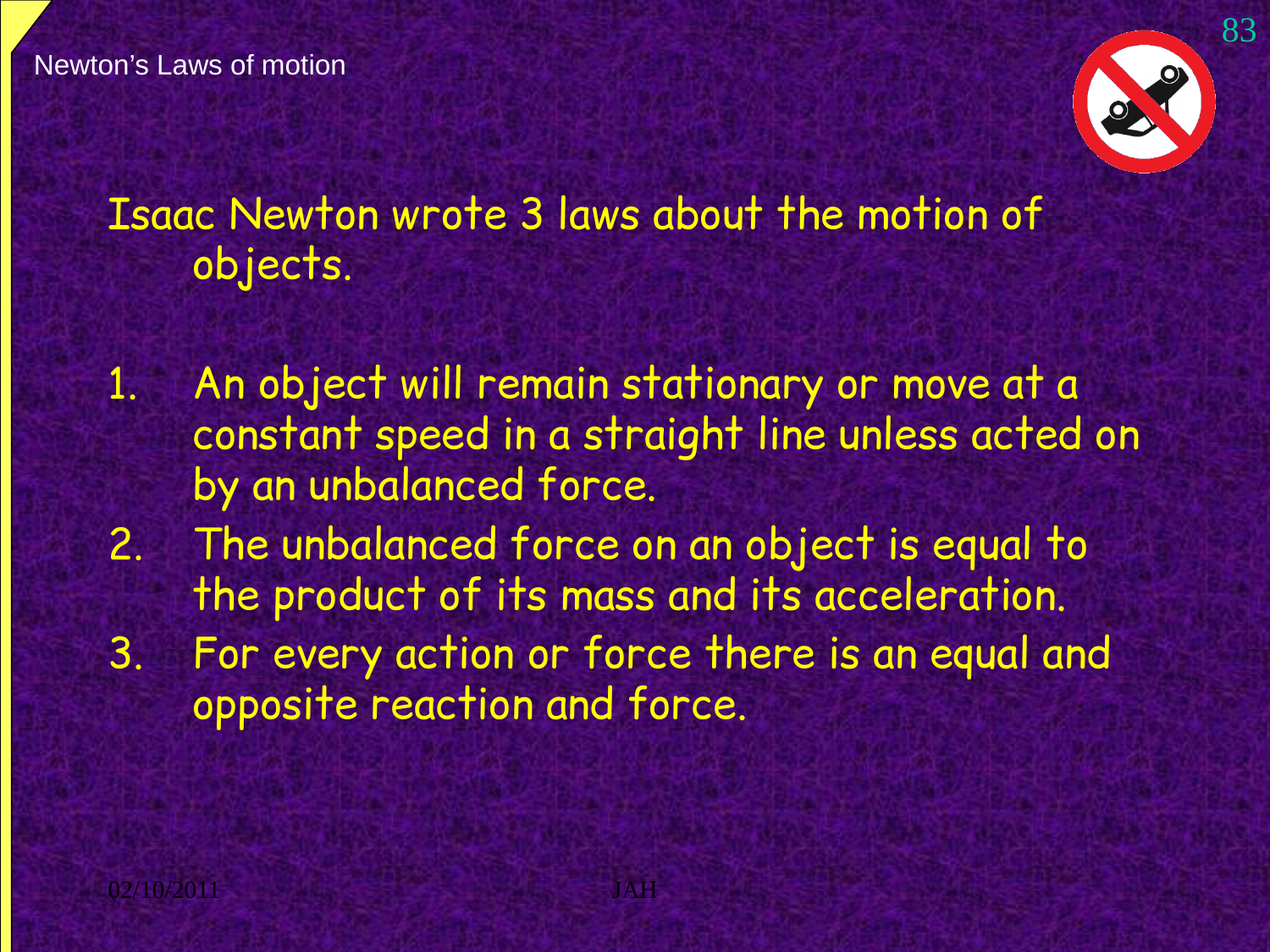

83
# Newton’s Laws of motion
Isaac Newton wrote 3 laws about the motion of objects.

An object will remain stationary or move at a constant speed in a straight line unless acted on by an unbalanced force.
The unbalanced force on an object is equal to the product of its mass and its acceleration.
For every action or force there is an equal and opposite reaction and force.

02/10/2011
JAH